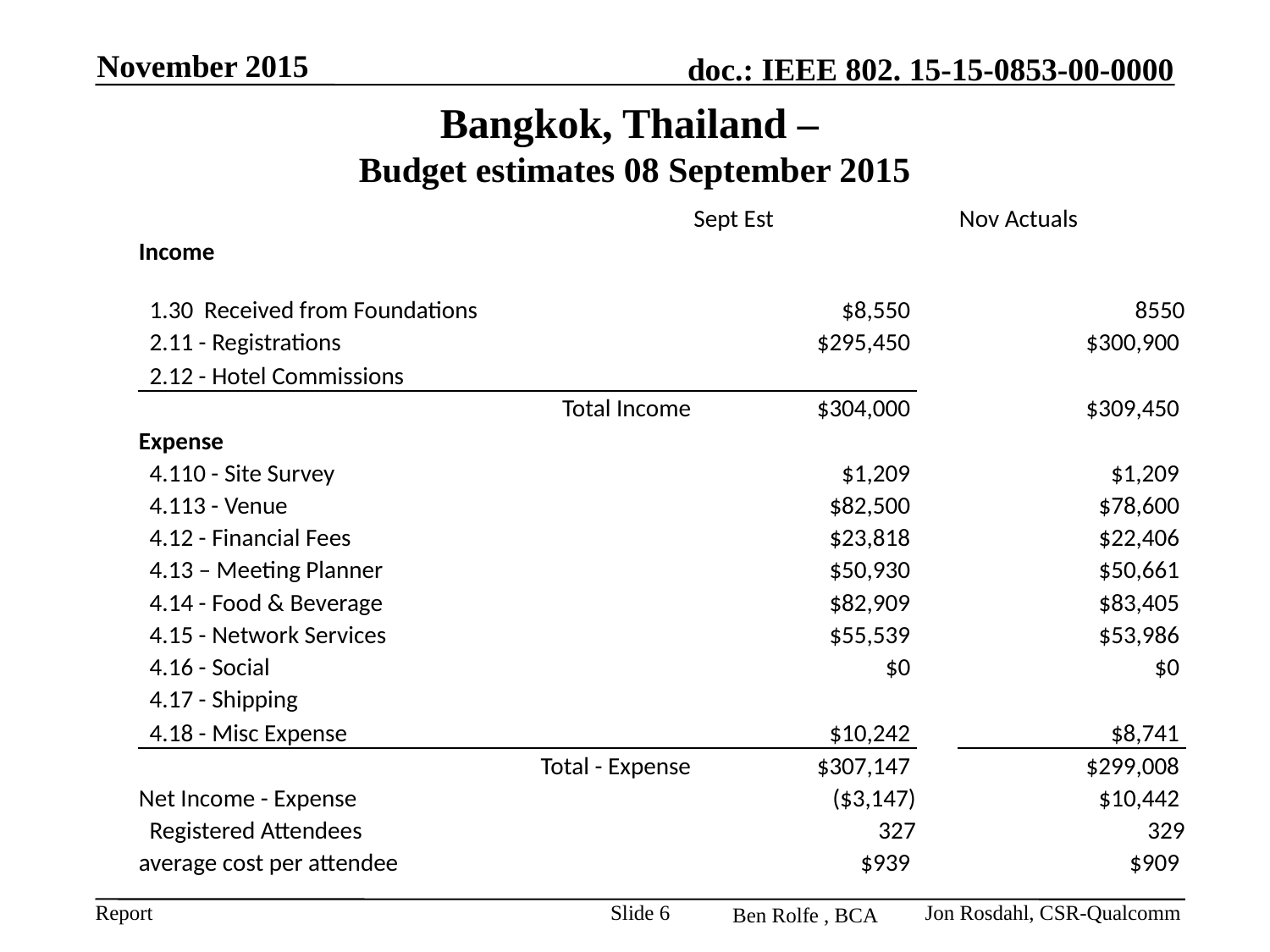

November 2015
# Bangkok, Thailand – Budget estimates 08 September 2015
|  | Sept Est |  | Nov Actuals |
| --- | --- | --- | --- |
| Income |  |  |  |
| 1.30 Received from Foundations | $8,550 |  | 8550 |
| 2.11 - Registrations | $295,450 |  | $300,900 |
| 2.12 - Hotel Commissions |  |  |  |
| Total Income | $304,000 |  | $309,450 |
| Expense |  |  |  |
| 4.110 - Site Survey | $1,209 |  | $1,209 |
| 4.113 - Venue | $82,500 |  | $78,600 |
| 4.12 - Financial Fees | $23,818 |  | $22,406 |
| 4.13 – Meeting Planner | $50,930 |  | $50,661 |
| 4.14 - Food & Beverage | $82,909 |  | $83,405 |
| 4.15 - Network Services | $55,539 |  | $53,986 |
| 4.16 - Social | $0 |  | $0 |
| 4.17 - Shipping |  |  |  |
| 4.18 - Misc Expense | $10,242 |  | $8,741 |
| Total - Expense | $307,147 |  | $299,008 |
| Net Income - Expense | ($3,147) |  | $10,442 |
| Registered Attendees | 327 |  | 329 |
| average cost per attendee | $939 |  | $909 |
Slide 6
Jon Rosdahl, CSR-Qualcomm